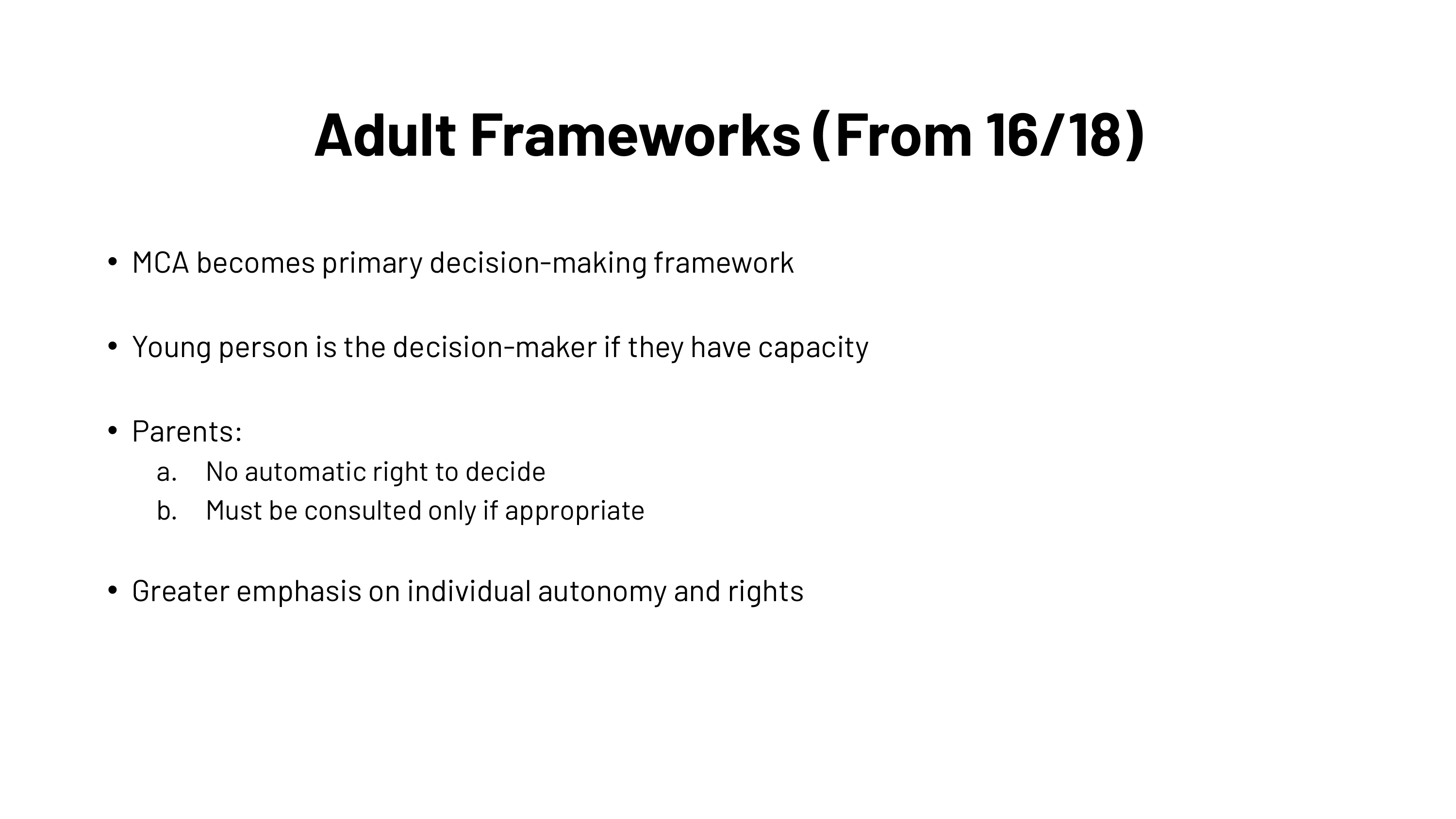

Adult Frameworks (From 16/18)

MCA becomes primary decision‑making framework

Young person is the decision‑maker if they have capacity

Parents:
No automatic right to decide
Must be consulted only if appropriate

Greater emphasis on individual autonomy and rights